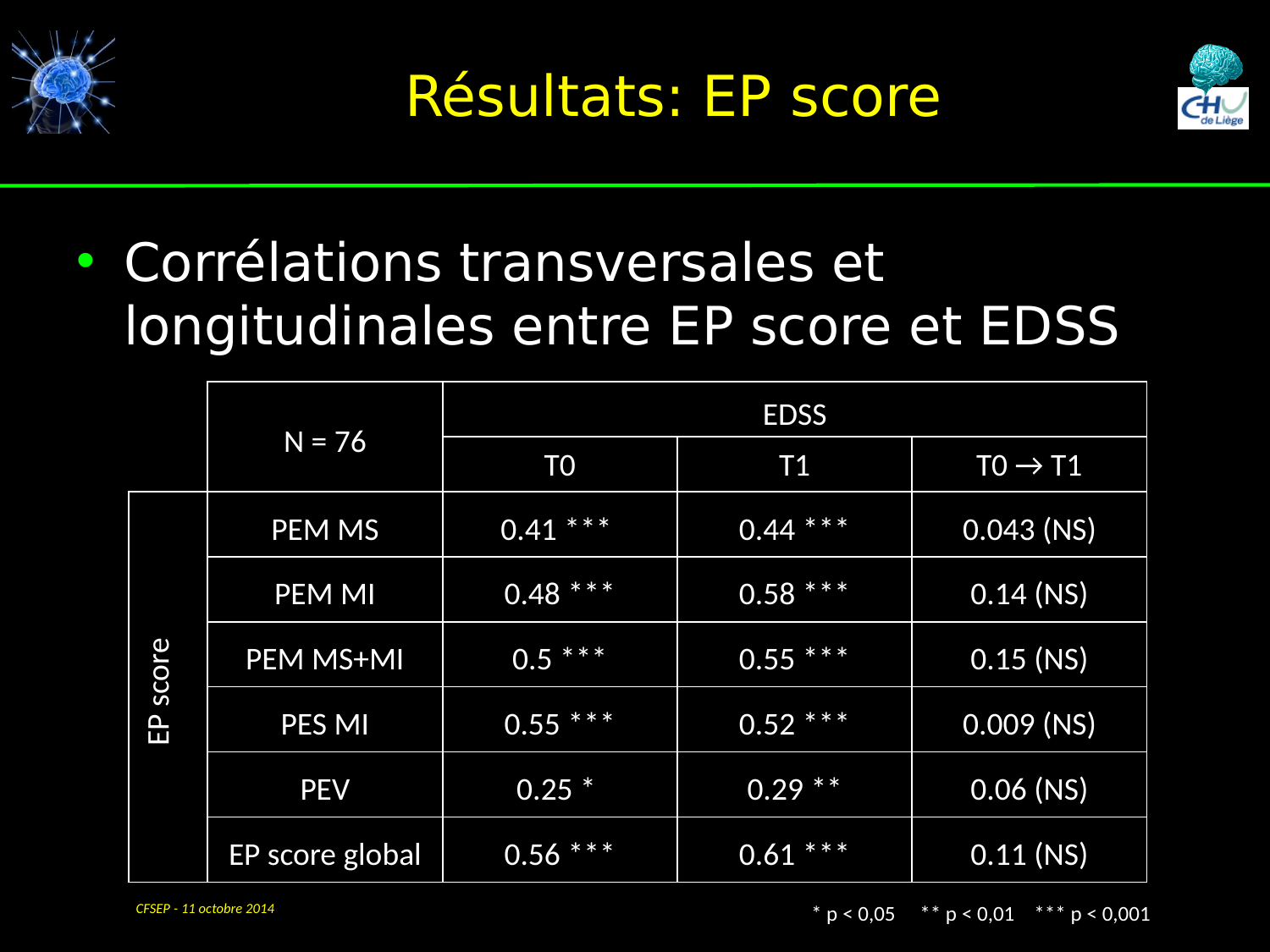

# Résultats: EP score
Corrélations transversales et longitudinales entre EP score et EDSS
|  | N = 76 | EDSS |  |  |
| --- | --- | --- | --- | --- |
|  |  | T0 | T1 | T0 → T1 |
| EP score | PEM MS | 0.41 \*\*\* | 0.44 \*\*\* | 0.043 (NS) |
|  | PEM MI | 0.48 \*\*\* | 0.58 \*\*\* | 0.14 (NS) |
|  | PEM MS+MI | 0.5 \*\*\* | 0.55 \*\*\* | 0.15 (NS) |
|  | PES MI | 0.55 \*\*\* | 0.52 \*\*\* | 0.009 (NS) |
|  | PEV | 0.25 \* | 0.29 \*\* | 0.06 (NS) |
|  | EP score global | 0.56 \*\*\* | 0.61 \*\*\* | 0.11 (NS) |
CFSEP - 11 octobre 2014
* p < 0,05     ** p < 0,01    *** p < 0,001